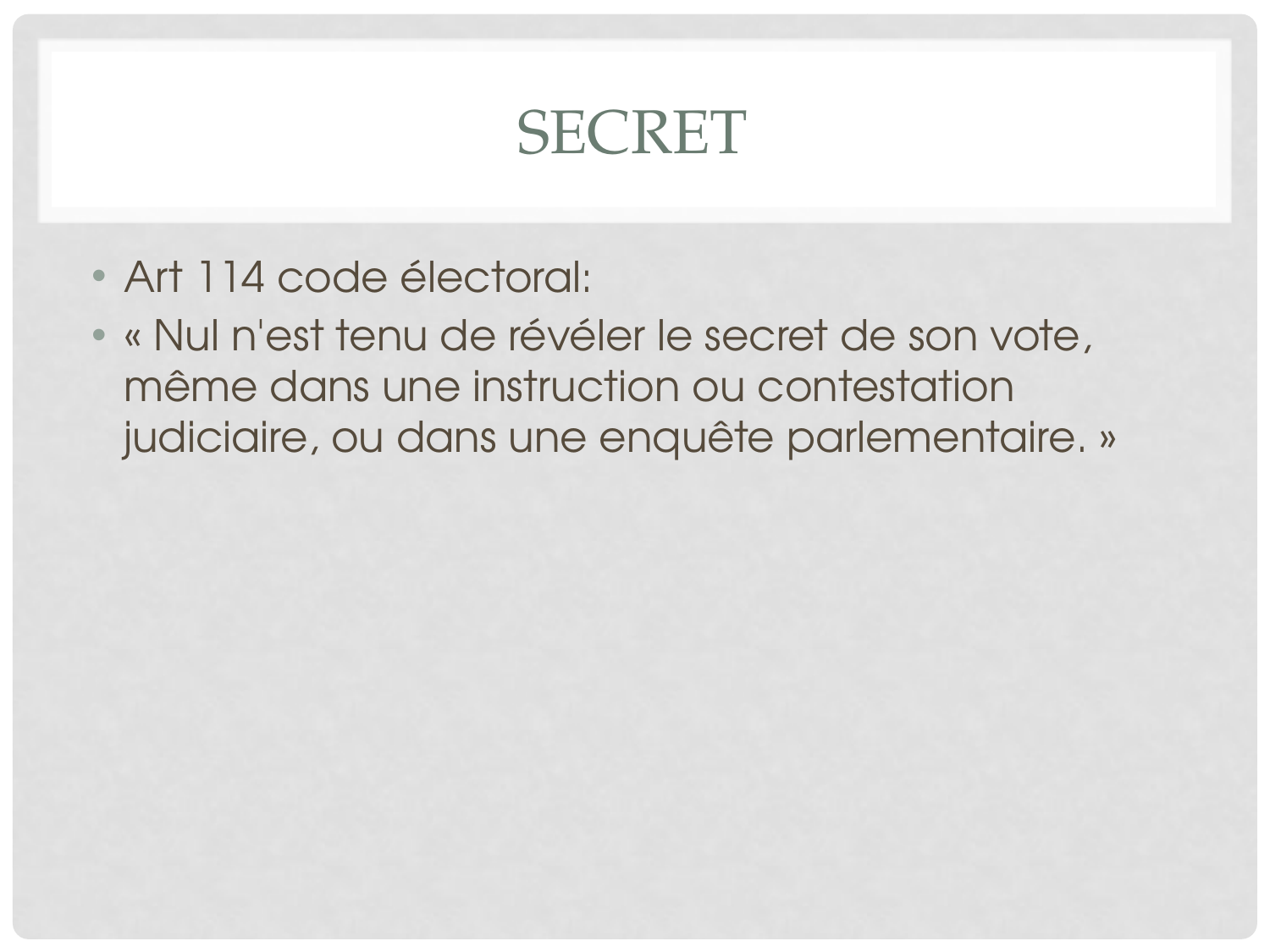

# Secret
Art 114 code électoral:
« Nul n'est tenu de révéler le secret de son vote, même dans une instruction ou contestation judiciaire, ou dans une enquête parlementaire. »